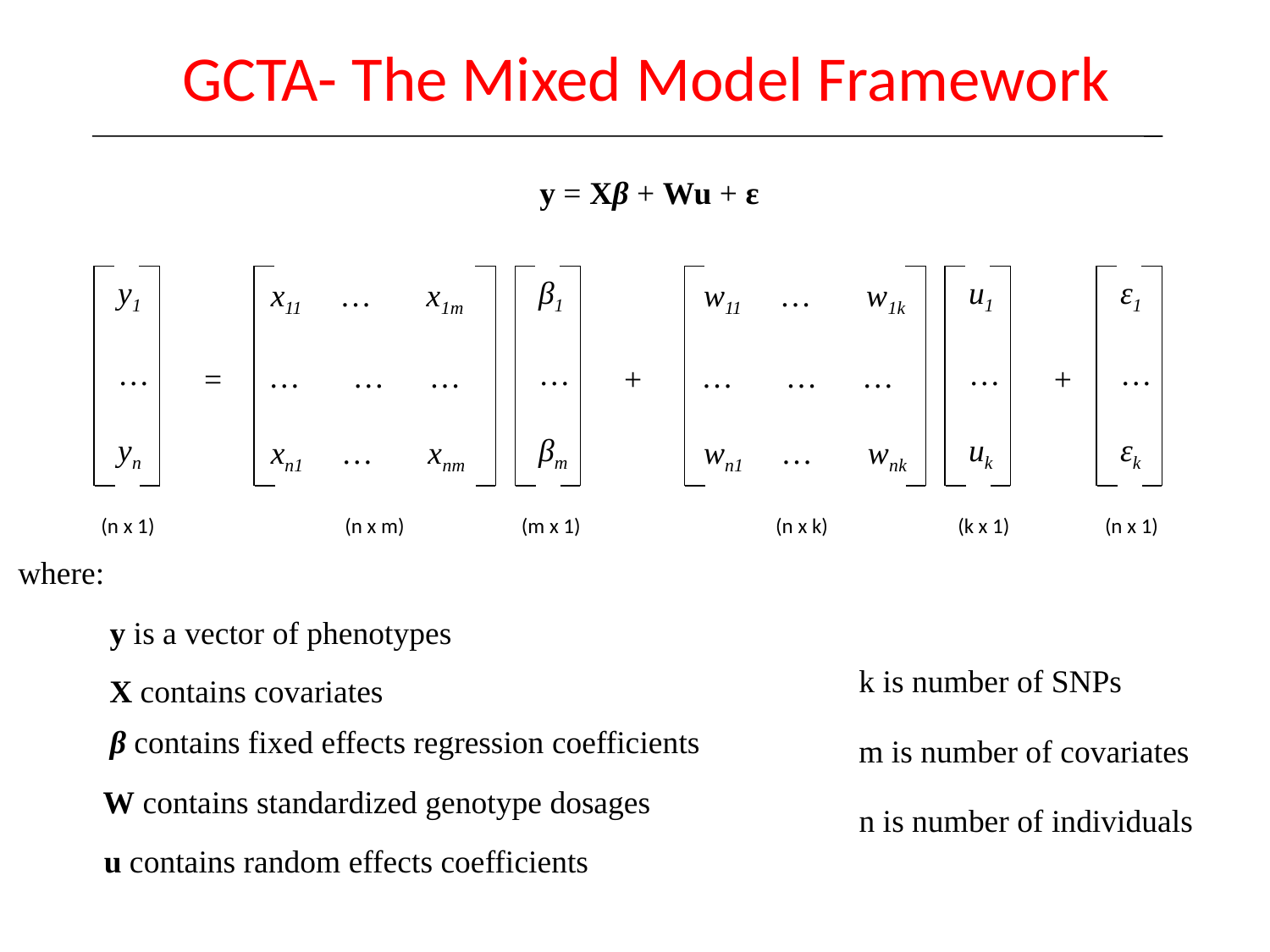

GCTA- The Mixed Model Framework

y = Xβ + Wu + ε
y1

…

yn
β1

…

βm
u1

…

uk
ε1

…

εk
x11     …       x1m

…       …      …

xn1     …       xnm
w11     …       w1k

…       …      …

wn1     …       wnk

=

+

+

(n x 1)
(n x m)
(m x 1)
(n x k)
(k x 1)
(n x 1)
where:
y is a vector of phenotypes
k is number of SNPs
X contains covariates
β contains fixed effects regression coefficients
m is number of covariates
W contains standardized genotype dosages
n is number of individuals
u contains random effects coefficients